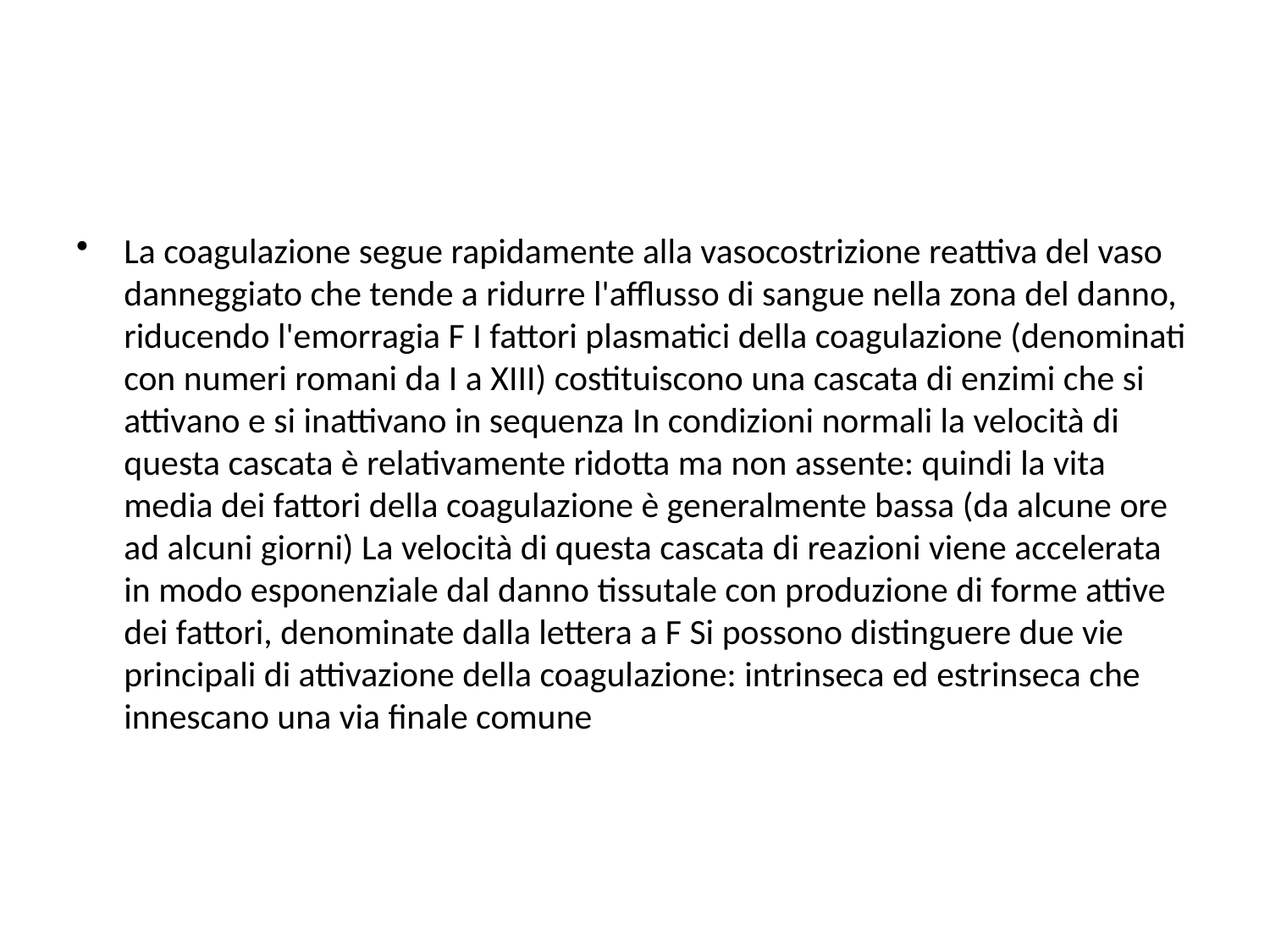

#
La coagulazione segue rapidamente alla vasocostrizione reattiva del vaso danneggiato che tende a ridurre l'afflusso di sangue nella zona del danno, riducendo l'emorragia F I fattori plasmatici della coagulazione (denominati con numeri romani da I a XIII) costituiscono una cascata di enzimi che si attivano e si inattivano in sequenza In condizioni normali la velocità di questa cascata è relativamente ridotta ma non assente: quindi la vita media dei fattori della coagulazione è generalmente bassa (da alcune ore ad alcuni giorni) La velocità di questa cascata di reazioni viene accelerata in modo esponenziale dal danno tissutale con produzione di forme attive dei fattori, denominate dalla lettera a F Si possono distinguere due vie principali di attivazione della coagulazione: intrinseca ed estrinseca che innescano una via finale comune